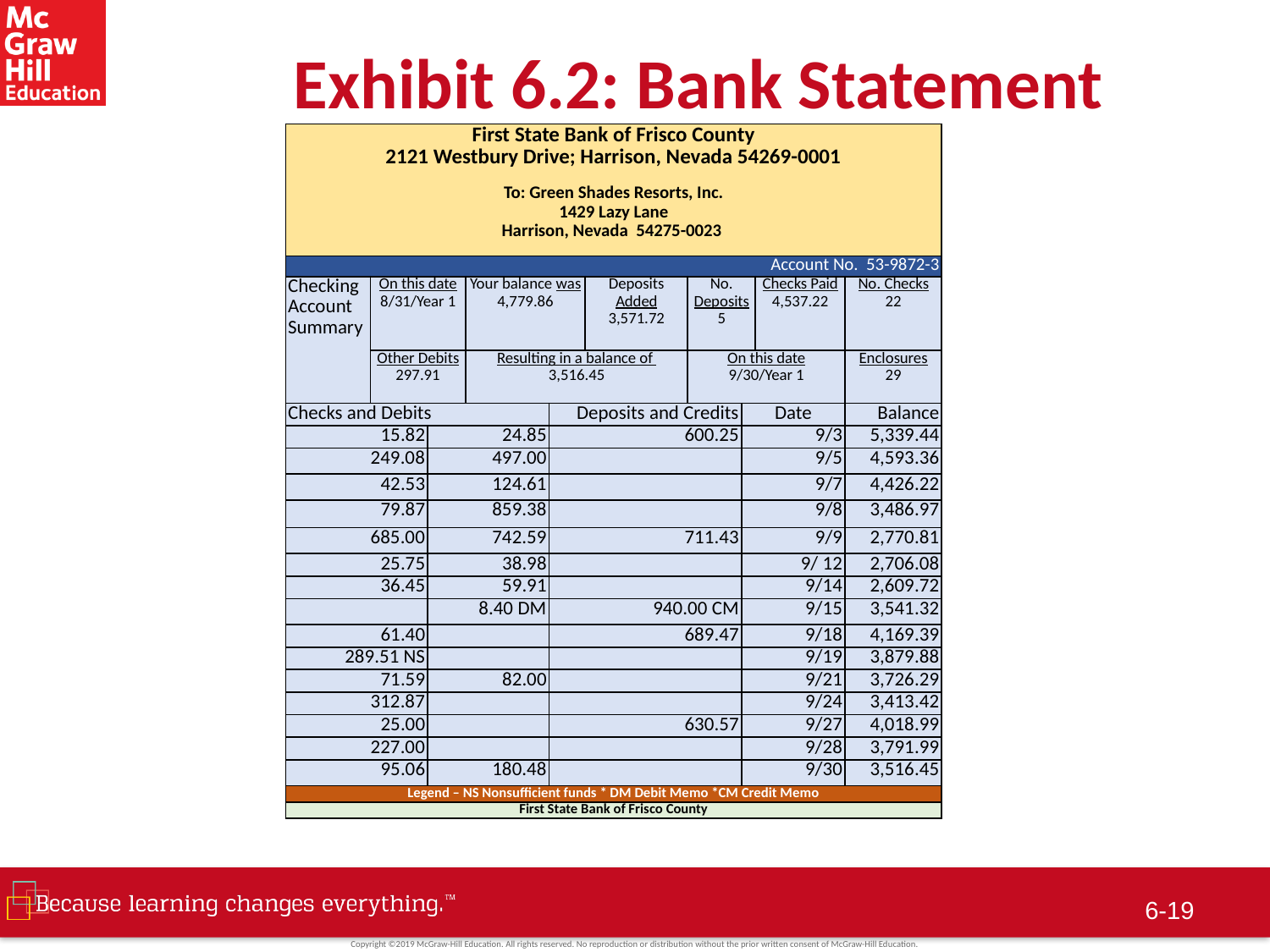

# Exhibit 6.2: Bank Statement
| First State Bank of Frisco County 2121 Westbury Drive; Harrison, Nevada 54269-0001   To: Green Shades Resorts, Inc. 1429 Lazy Lane Harrison, Nevada 54275-0023 |  |  |  |  |  |  |  |  |  |
| --- | --- | --- | --- | --- | --- | --- | --- | --- | --- |
| Account No. 53-9872-3 |  |  |  |  |  |  |  |  |  |
| Checking Account Summary | On this date 8/31/Year 1 |  | Your balance was 4,779.86 |  | Deposits Added 3,571.72 | No. Deposits 5 |  | Checks Paid 4,537.22 | No. Checks 22 |
|  | Other Debits 297.91 |  | Resulting in a balance of 3,516.45 |  |  | On this date 9/30/Year 1 |  |  | Enclosures 29 |
| Checks and Debits |  |  |  | Deposits and Credits |  |  | Date |  | Balance |
| 15.82 |  | 24.85 |  | 600.25 |  |  | 9/3 |  | 5,339.44 |
| 249.08 |  | 497.00 |  |  |  |  | 9/5 |  | 4,593.36 |
| 42.53 |  | 124.61 |  |  |  |  | 9/7 |  | 4,426.22 |
| 79.87 |  | 859.38 |  |  |  |  | 9/8 |  | 3,486.97 |
| 685.00 |  | 742.59 |  | 711.43 |  |  | 9/9 |  | 2,770.81 |
| 25.75 |  | 38.98 |  |  |  |  | 9/ 12 |  | 2,706.08 |
| 36.45 |  | 59.91 |  |  |  |  | 9/14 |  | 2,609.72 |
|  |  | 8.40 DM |  | 940.00 CM |  |  | 9/15 |  | 3,541.32 |
| 61.40 |  |  |  | 689.47 |  |  | 9/18 |  | 4,169.39 |
| 289.51 NS |  |  |  |  |  |  | 9/19 |  | 3,879.88 |
| 71.59 |  | 82.00 |  |  |  |  | 9/21 |  | 3,726.29 |
| 312.87 |  |  |  |  |  |  | 9/24 |  | 3,413.42 |
| 25.00 |  |  |  | 630.57 |  |  | 9/27 |  | 4,018.99 |
| 227.00 |  |  |  |  |  |  | 9/28 |  | 3,791.99 |
| 95.06 |  | 180.48 |  |  |  |  | 9/30 |  | 3,516.45 |
| Legend – NS Nonsufficient funds \* DM Debit Memo \*CM Credit Memo |  |  |  |  |  |  |  |  |  |
| First State Bank of Frisco County |  |  |  |  |  |  |  |  |  |
6-19